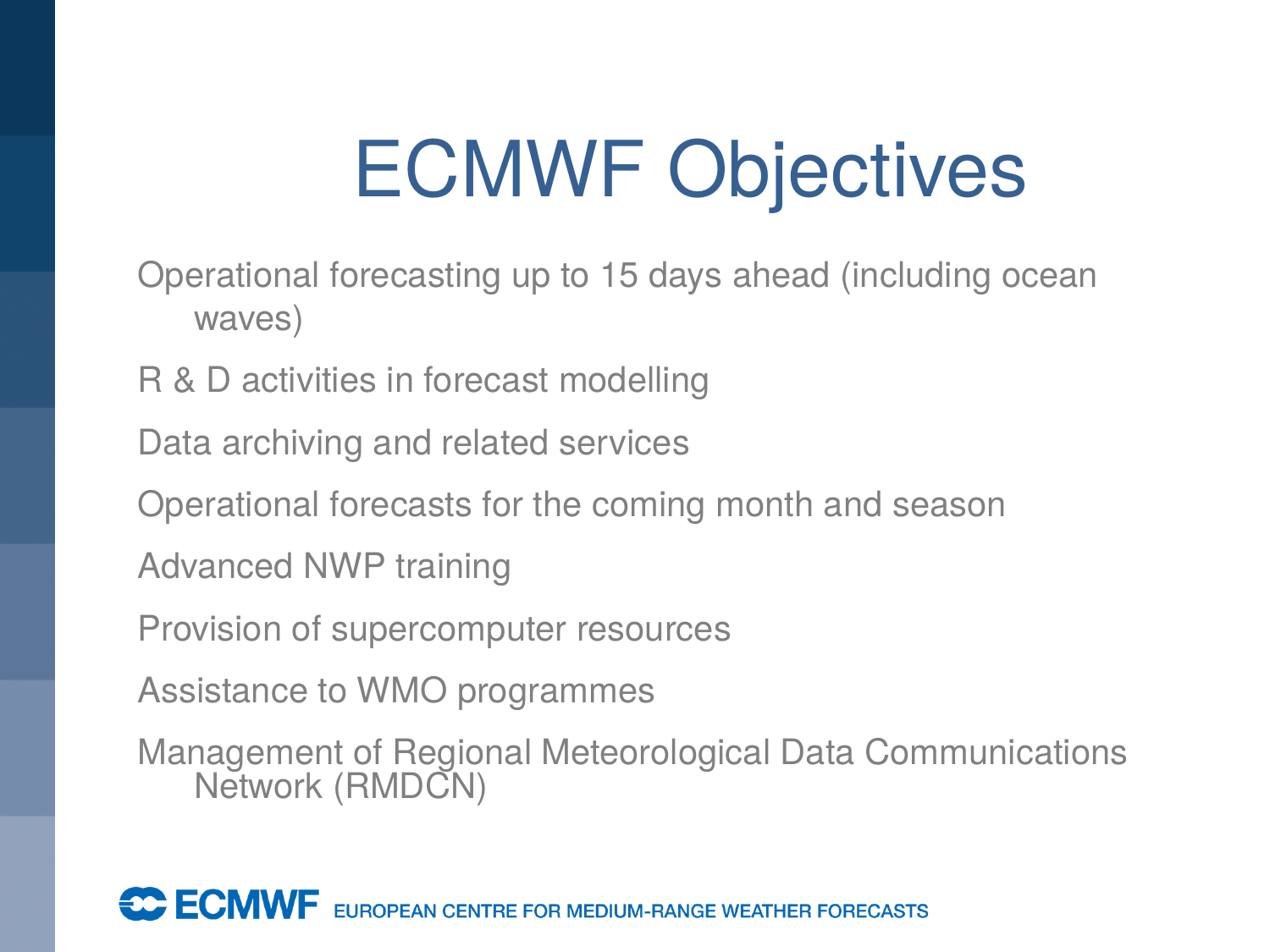

# ECMWF Objectives
Operational forecasting up to 15 days ahead (including ocean waves)
R & D activities in forecast modelling
Data archiving and related services
Operational forecasts for the coming month and season
Advanced NWP training
Provision of supercomputer resources
Assistance to WMO programmes
Management of Regional Meteorological Data Communications Network (RMDCN)